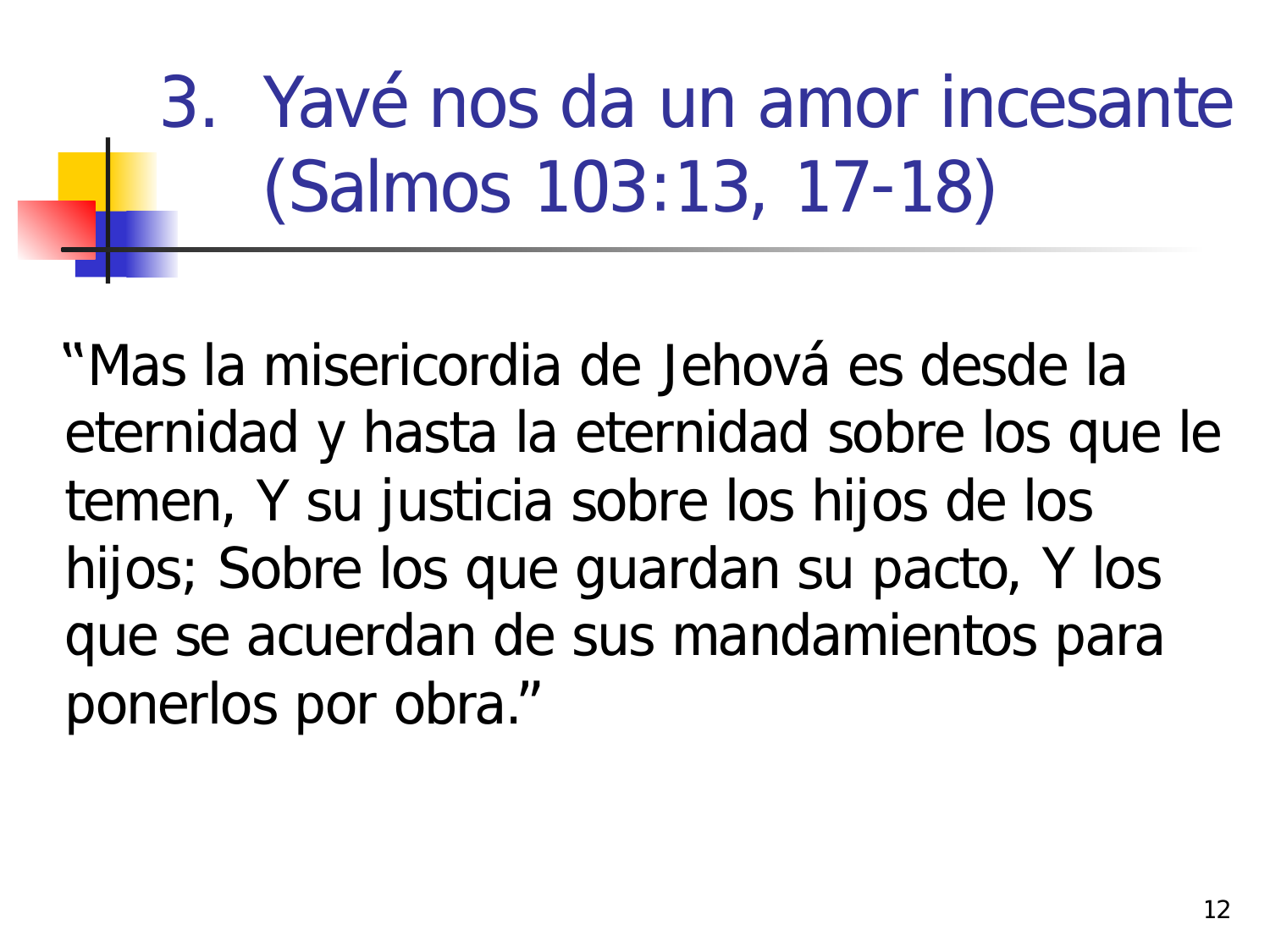

# Yavé nos da un amor incesante (Salmos 103:13, 17-18)
“Mas la misericordia de Jehová es desde la eternidad y hasta la eternidad sobre los que le temen, Y su justicia sobre los hijos de los hijos; Sobre los que guardan su pacto, Y los que se acuerdan de sus mandamientos para ponerlos por obra.”
12